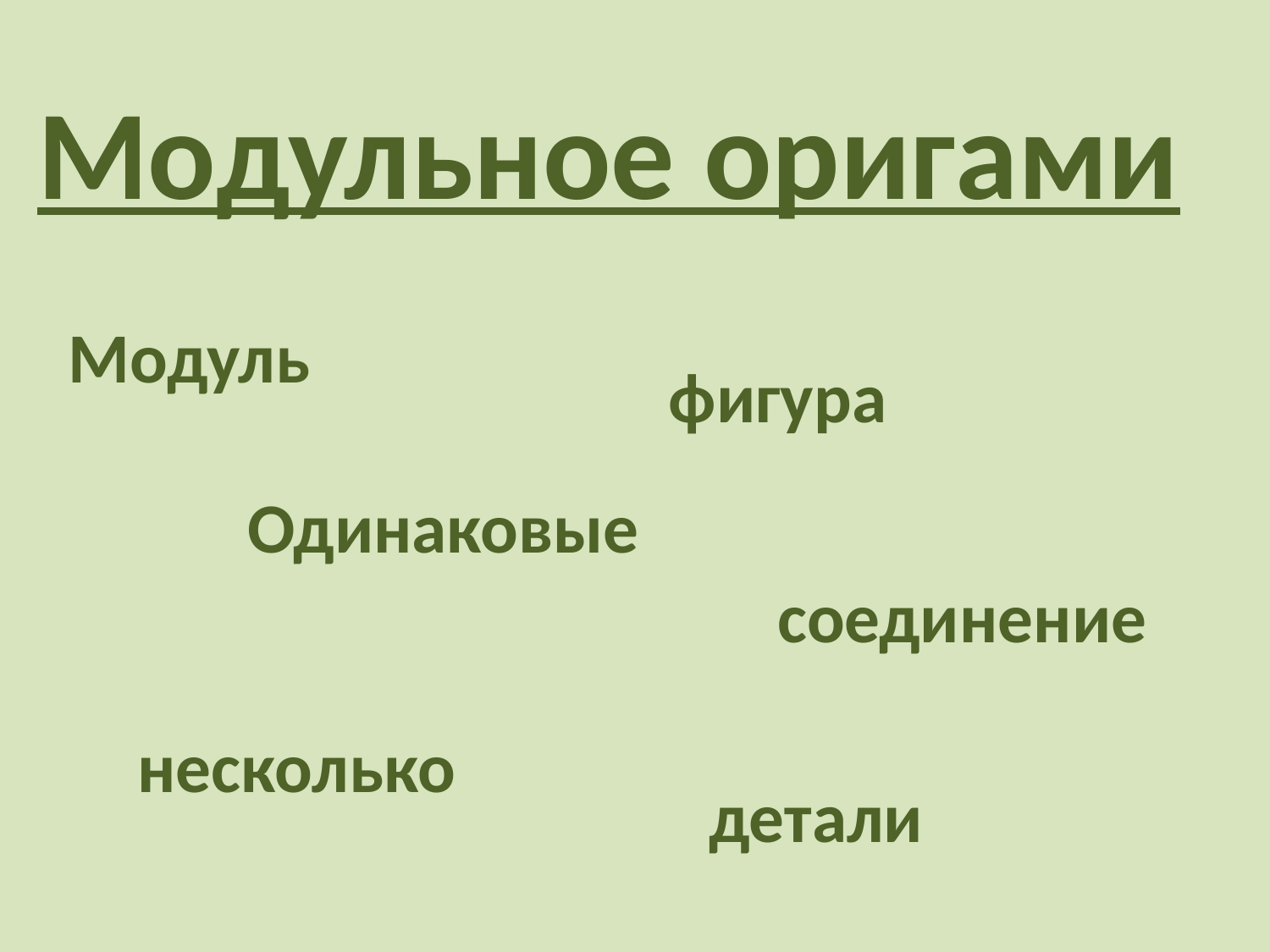

Модульное оригами
Модуль
фигура
Одинаковые
соединение
несколько
детали